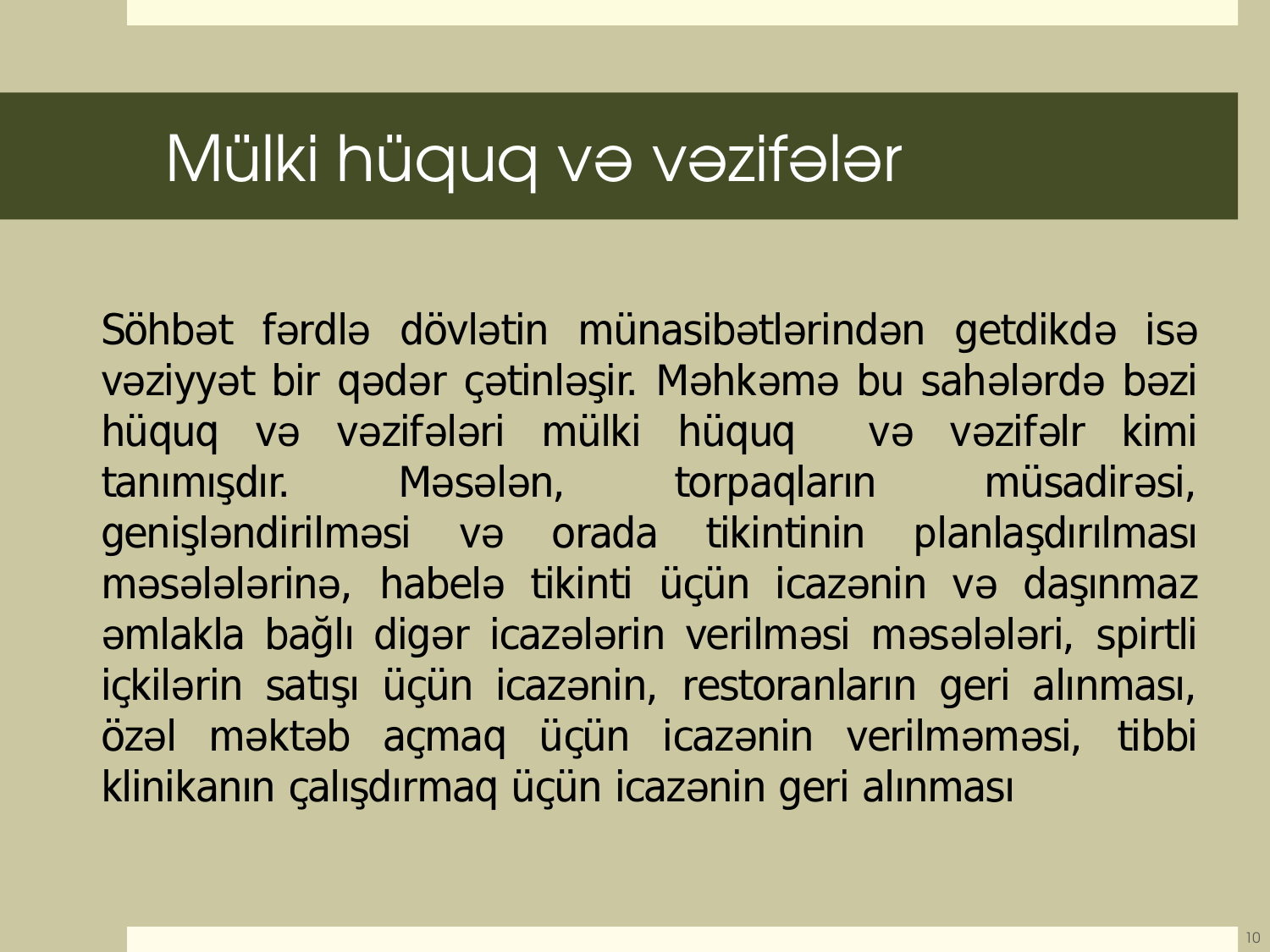

# Mülki hüquq və vəzifələr
Söhbət fərdlə dövlətin münasibətlərindən getdikdə isə vəziyyət bir qədər çətinləşir. Məhkəmə bu sahələrdə bəzi hüquq və vəzifələri mülki hüquq  və vəzifəlr kimi tanımışdır. Məsələn, torpaqların müsadirəsi, genişləndirilməsi və orada tikintinin planlaşdırılması məsələlərinə, habelə tikinti üçün icazənin və daşınmaz əmlakla bağlı digər icazələrin verilməsi məsələləri, spirtli içkilərin satışı üçün icazənin, restoranların geri alınması, özəl məktəb açmaq üçün icazənin verilməməsi, tibbi klinikanın çalışdırmaq üçün icazənin geri alınması
10